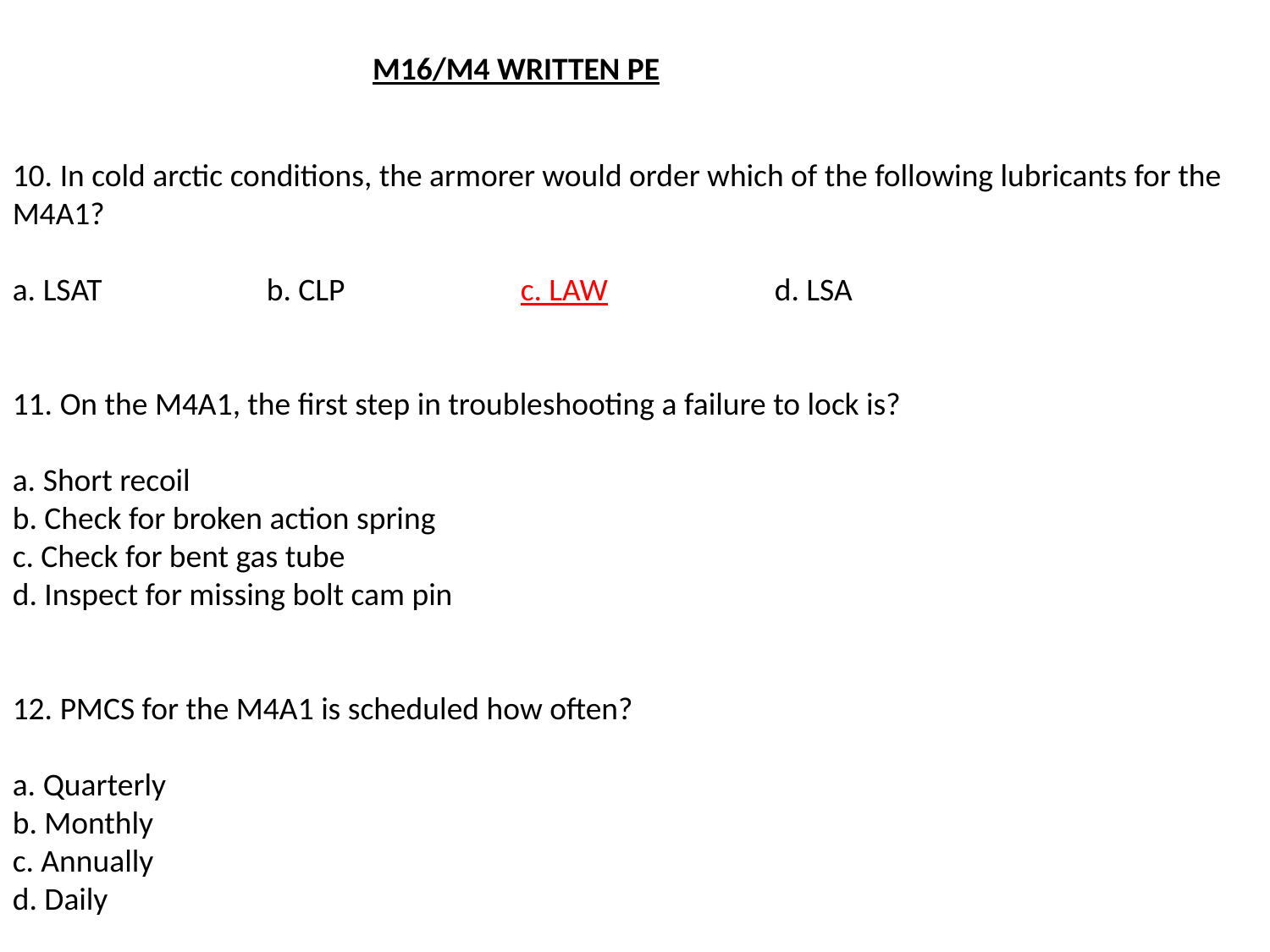

M16/M4 WRITTEN PE
10. In cold arctic conditions, the armorer would order which of the following lubricants for the M4A1?

a. LSAT 		b. CLP		c. LAW		d. LSA

11. On the M4A1, the first step in troubleshooting a failure to lock is?

a. Short recoil
b. Check for broken action spring
c. Check for bent gas tube
d. Inspect for missing bolt cam pin

12. PMCS for the M4A1 is scheduled how often?

a. Quarterly
b. Monthly
c. Annually
d. Daily